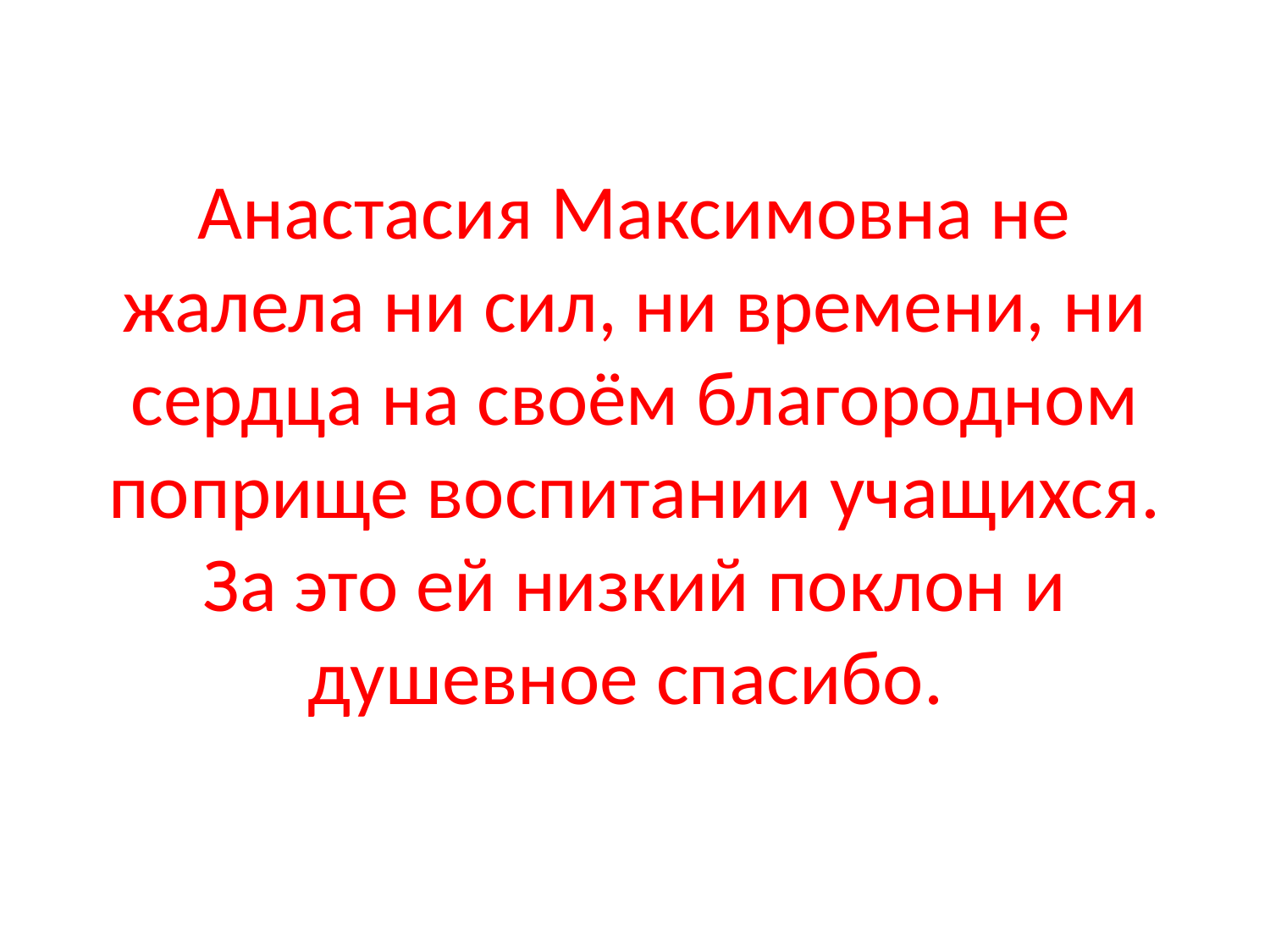

# Анастасия Максимовна не жалела ни сил, ни времени, ни сердца на своём благородном поприще воспитании учащихся. За это ей низкий поклон и душевное спасибо.